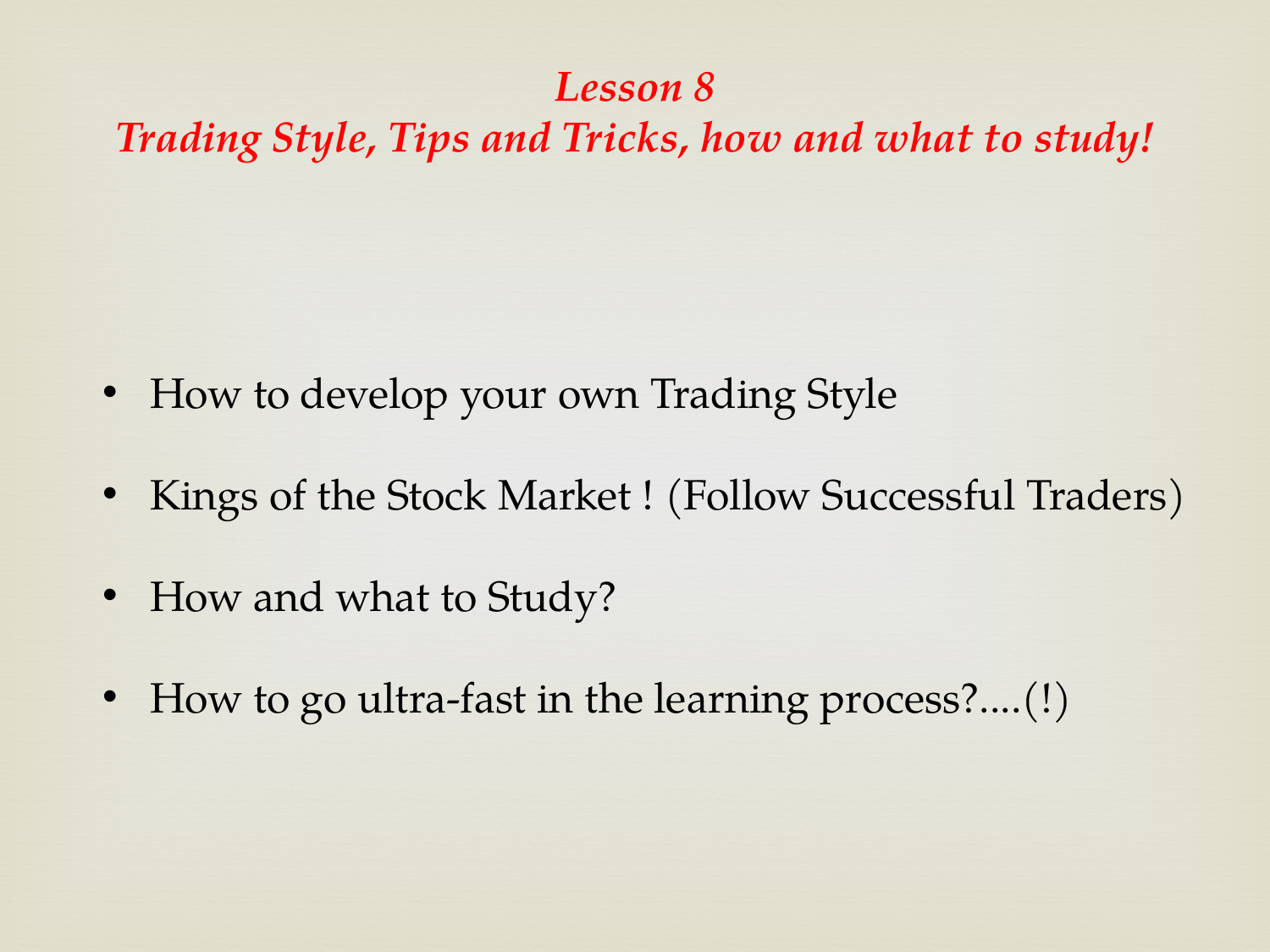

Lesson 8
Trading Style, Tips and Tricks, how and what to study!

How to develop your own Trading Style

Kings of the Stock Market ! (Follow Successful Traders)

How and what to Study?

How to go ultra-fast in the learning process?....(!)